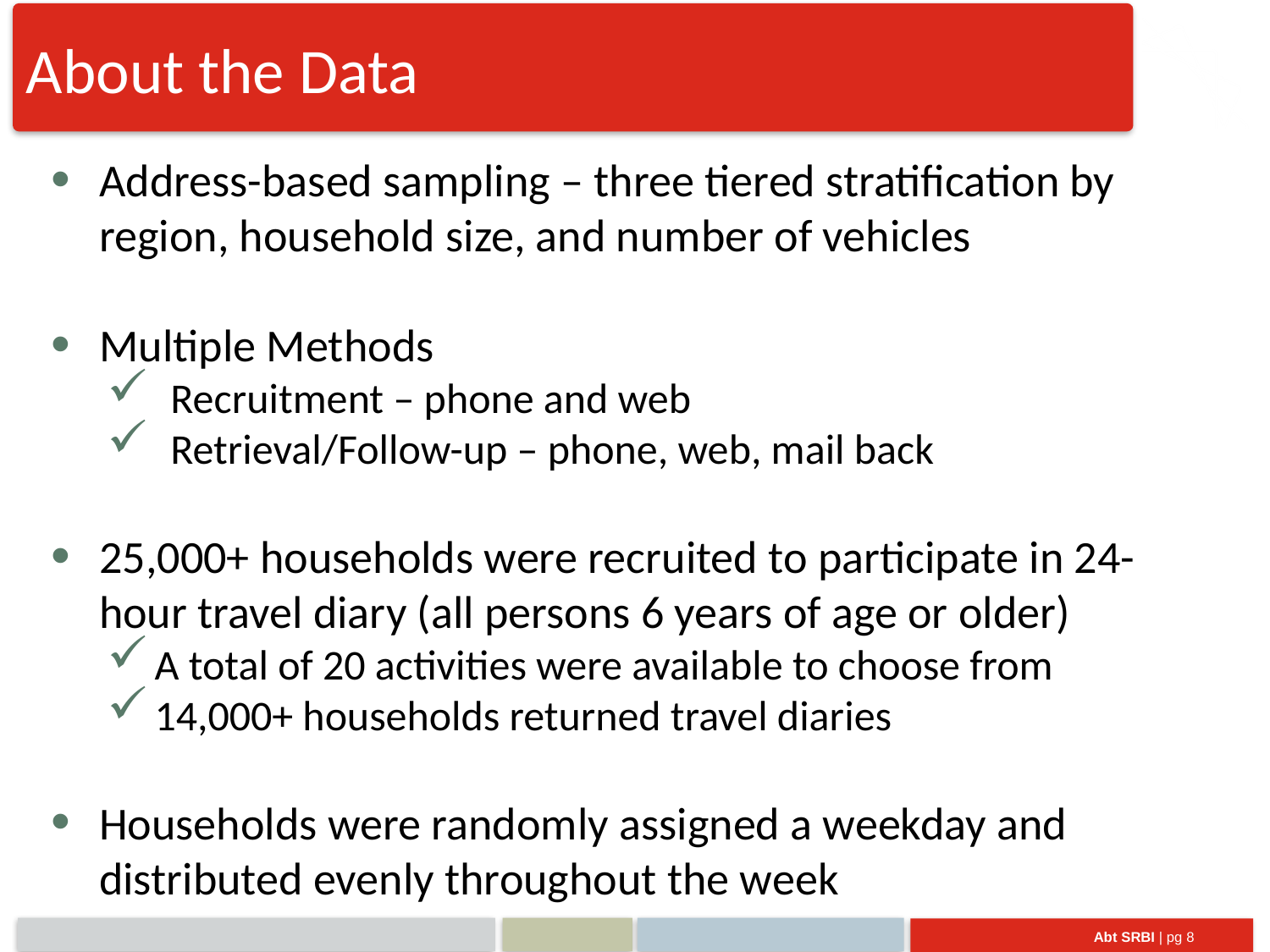

About the Data
Address-based sampling – three tiered stratification by region, household size, and number of vehicles

Multiple Methods
Recruitment – phone and web
Retrieval/Follow-up – phone, web, mail back

25,000+ households were recruited to participate in 24-hour travel diary (all persons 6 years of age or older)
A total of 20 activities were available to choose from
14,000+ households returned travel diaries

Households were randomly assigned a weekday and distributed evenly throughout the week